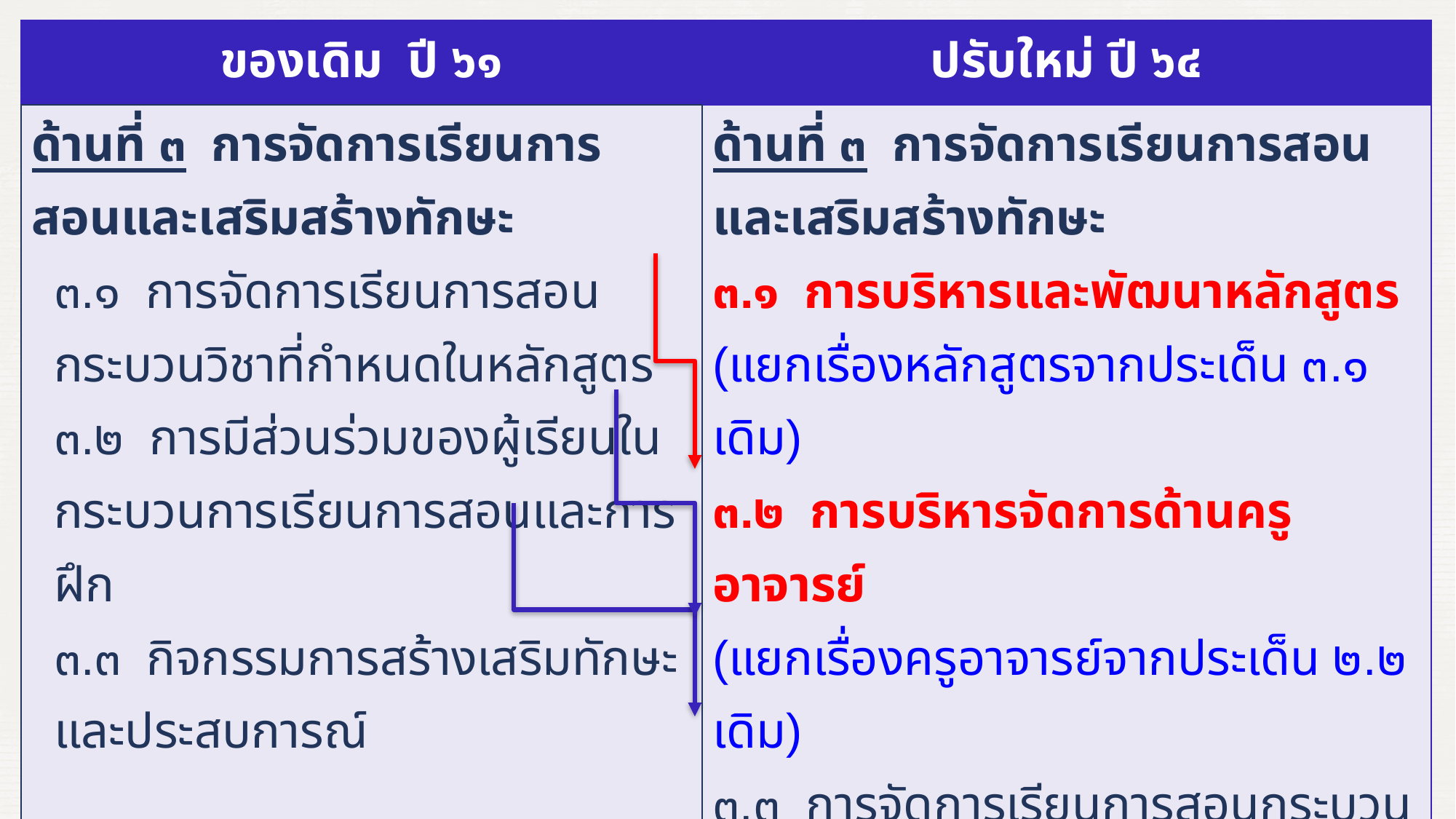

| ของเดิม ปี ๖๑ | ปรับใหม่ ปี ๖๔ |
| --- | --- |
| ด้านที่ ๓ การจัดการเรียนการสอนและเสริมสร้างทักษะ ๓.๑ การจัดการเรียนการสอนกระบวนวิชาที่กำหนดในหลักสูตร ๓.๒ การมีส่วนร่วมของผู้เรียนในกระบวนการเรียนการสอนและการฝึก ๓.๓ กิจกรรมการสร้างเสริมทักษะและประสบการณ์ | ด้านที่ ๓ การจัดการเรียนการสอนและเสริมสร้างทักษะ ๓.๑ การบริหารและพัฒนาหลักสูตร (แยกเรื่องหลักสูตรจากประเด็น ๓.๑ เดิม) ๓.๒ การบริหารจัดการด้านครูอาจารย์ (แยกเรื่องครูอาจารย์จากประเด็น ๒.๒ เดิม) ๓.๓ การจัดการเรียนการสอนกระบวนวิชาที่กำหนดในหลักสูตร (มาจากประเด็น ๓.๑ เดิม ปรับรายละเอียด) ๓.๔ การมีส่วนร่วมของผู้เรียนในกระบวนการเรียนการสอนและการฝึก (ยกมาจากประเด็น ๓.๒ เดิม) ๓.๕ กิจกรรมสร้างเสริมทักษะและประสบการณ์ (ยกมาจากประเด็น ๓.๓ เดิม) |
73